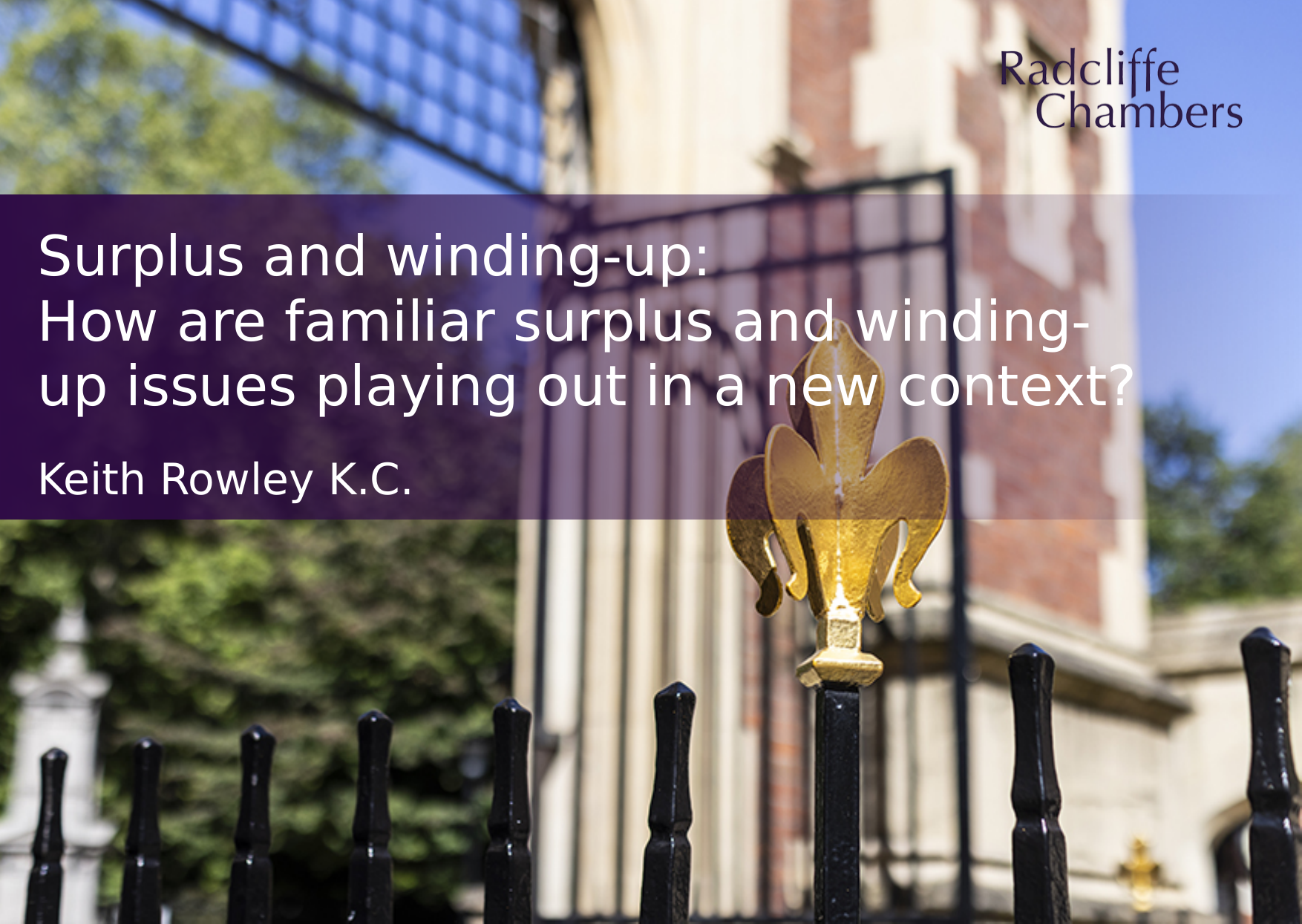

# Surplus and winding-up: How are familiar surplus and winding-up issues playing out in a new context?
Keith Rowley K.C.